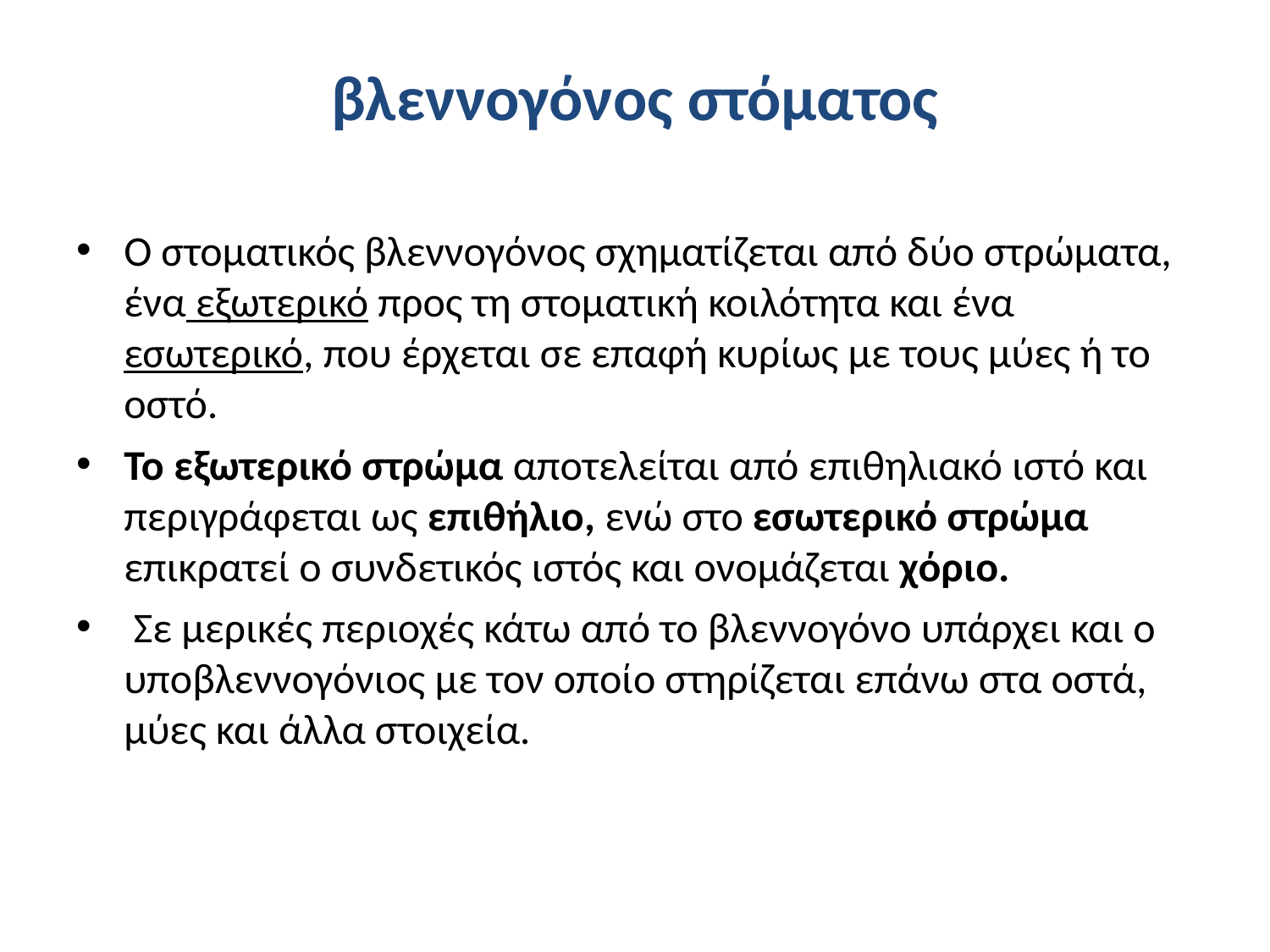

# βλεννογόνος στόματος

Ο στοματικός βλεννογόνος σχηματίζεται από δύο στρώματα, ένα εξωτερικό προς τη στοματική κοιλότητα και ένα εσωτερικό, που έρχεται σε επαφή κυρίως με τους μύες ή το οστό.
Το εξωτερικό στρώμα αποτελείται από επιθηλιακό ιστό και περιγράφεται ως επιθήλιο, ενώ στο εσωτερικό στρώμα επικρατεί ο συνδετικός ιστός και ονομάζεται χόριο.
 Σε μερικές περιοχές κάτω από το βλεννογόνο υπάρχει και ο υποβλεννογόνιος με τον οποίο στηρίζεται επάνω στα οστά, μύες και άλλα στοιχεία.